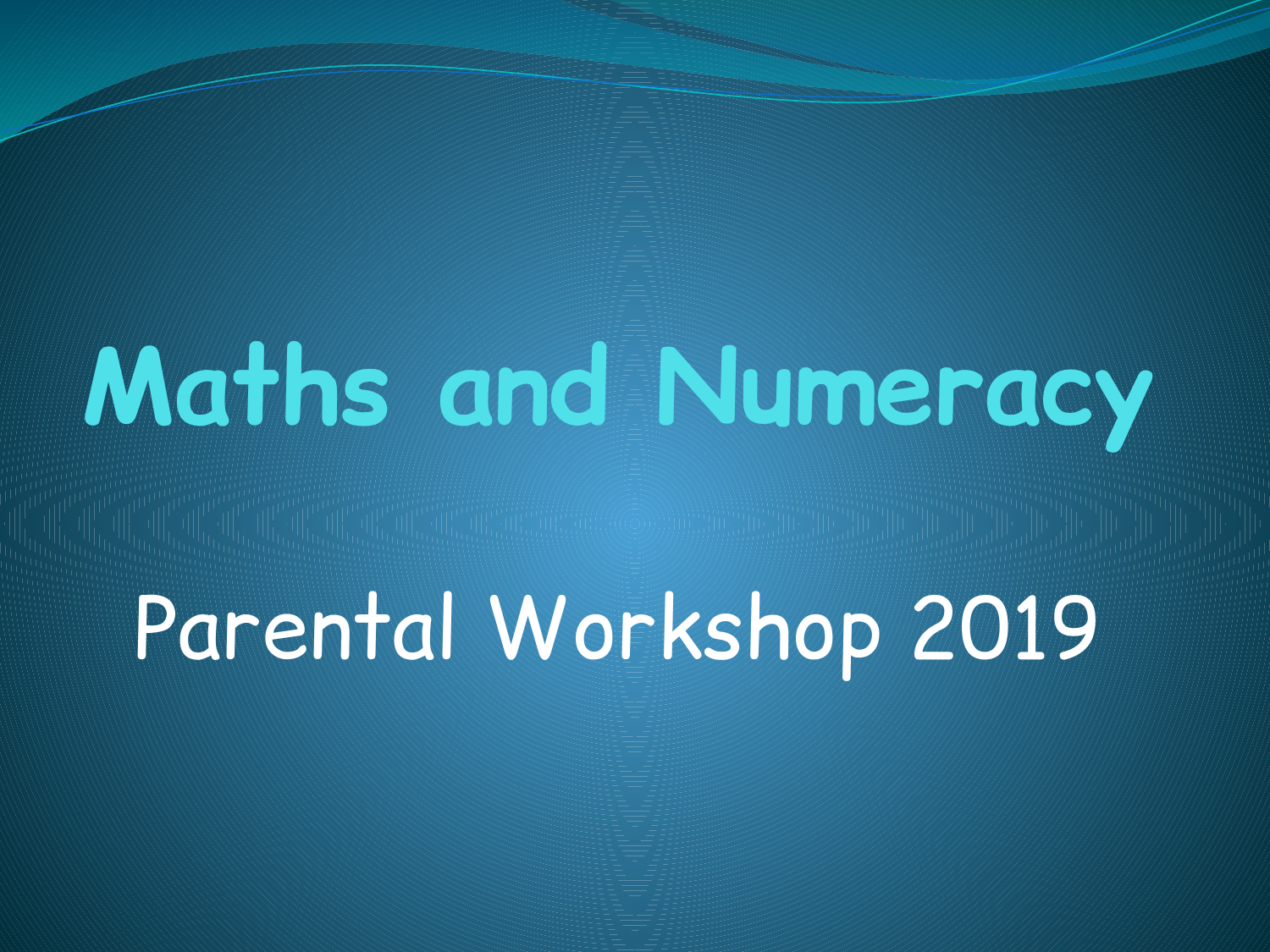

# Maths and Numeracy

Parental Workshop 2019